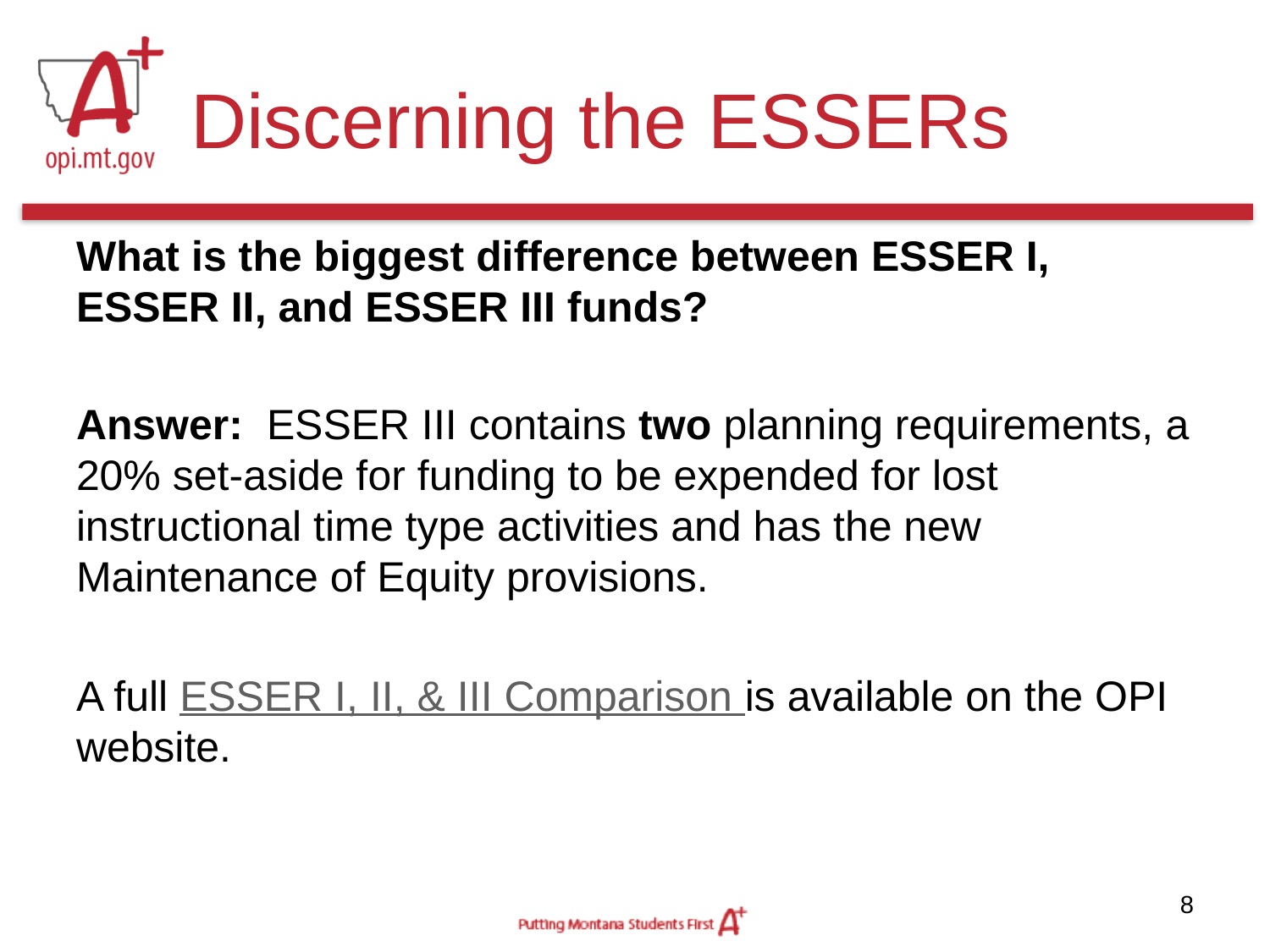

# Discerning the ESSERs
What is the biggest difference between ESSER I, ESSER II, and ESSER III funds?

Answer:  ESSER III contains two planning requirements, a 20% set-aside for funding to be expended for lost instructional time type activities and has the new Maintenance of Equity provisions.

A full ESSER I, II, & III Comparison is available on the OPI website.

8